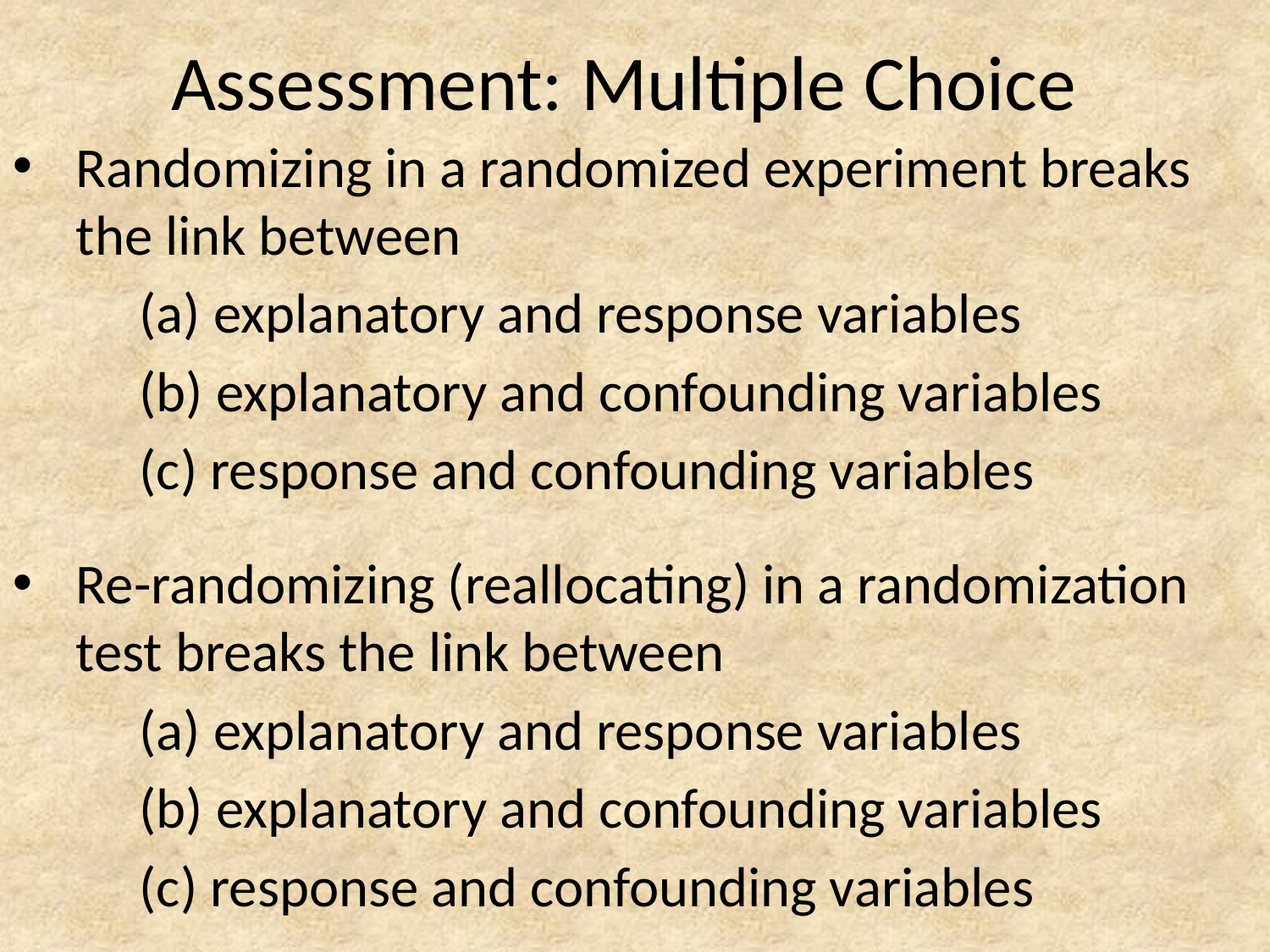

# Assessment: Multiple Choice
Randomizing in a randomized experiment breaks the link between
	(a) explanatory and response variables
	(b) explanatory and confounding variables
	(c) response and confounding variables

Re-randomizing (reallocating) in a randomization test breaks the link between
	(a) explanatory and response variables
	(b) explanatory and confounding variables
	(c) response and confounding variables